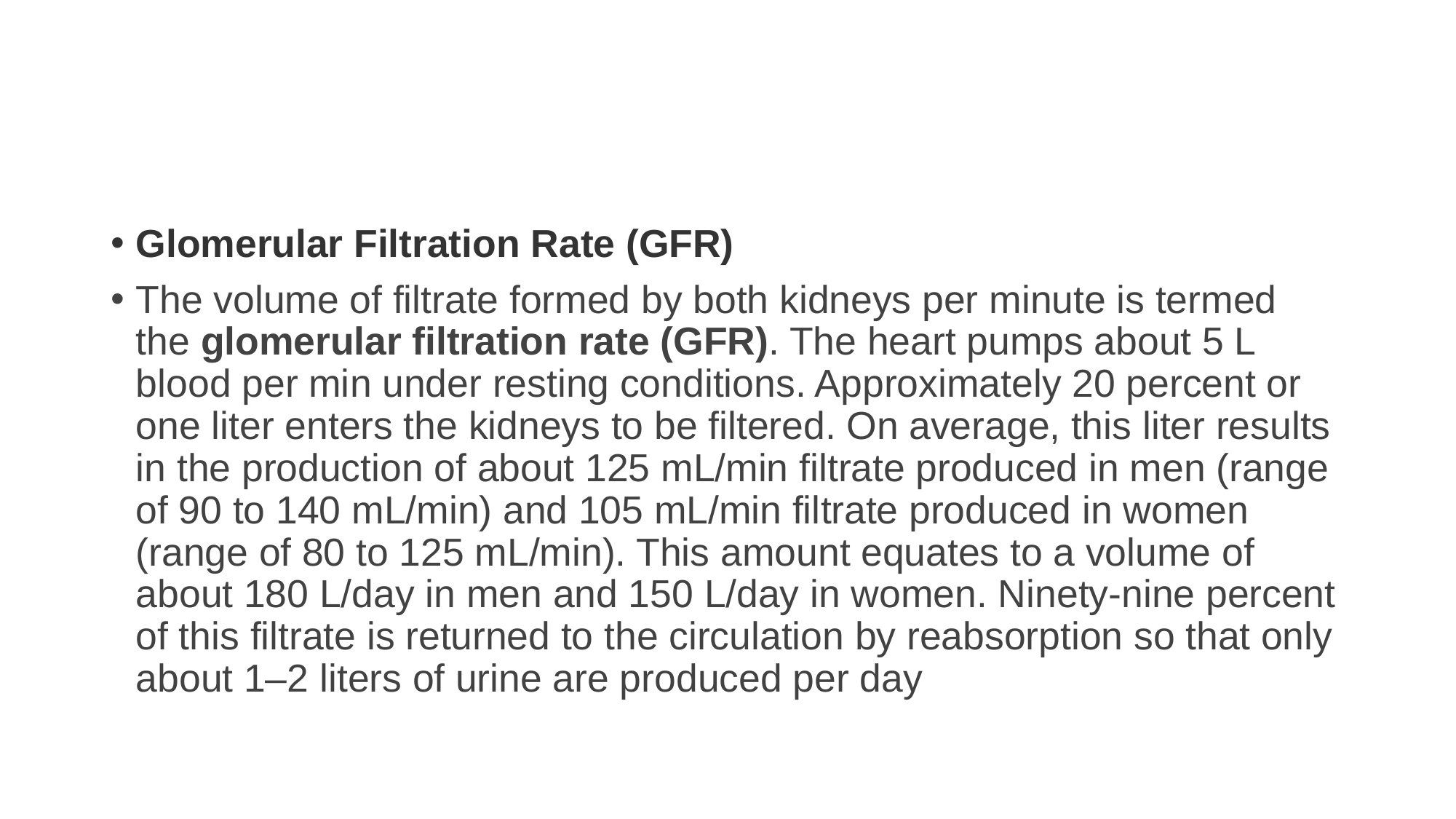

#
Glomerular Filtration Rate (GFR)
The volume of filtrate formed by both kidneys per minute is termed the glomerular filtration rate (GFR). The heart pumps about 5 L blood per min under resting conditions. Approximately 20 percent or one liter enters the kidneys to be filtered. On average, this liter results in the production of about 125 mL/min filtrate produced in men (range of 90 to 140 mL/min) and 105 mL/min filtrate produced in women (range of 80 to 125 mL/min). This amount equates to a volume of about 180 L/day in men and 150 L/day in women. Ninety-nine percent of this filtrate is returned to the circulation by reabsorption so that only about 1–2 liters of urine are produced per day